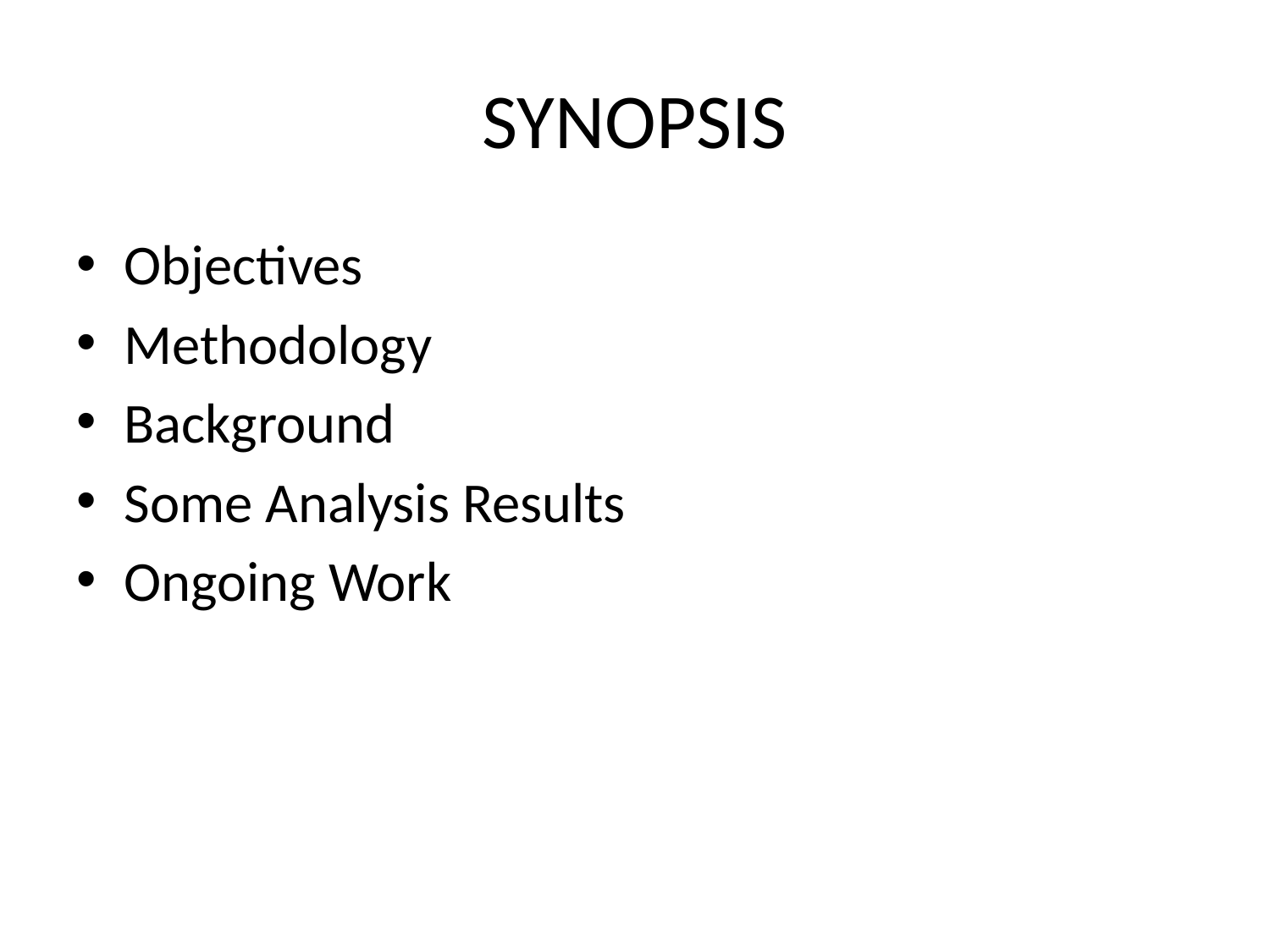

# SYNOPSIS
Objectives
Methodology
Background
Some Analysis Results
Ongoing Work